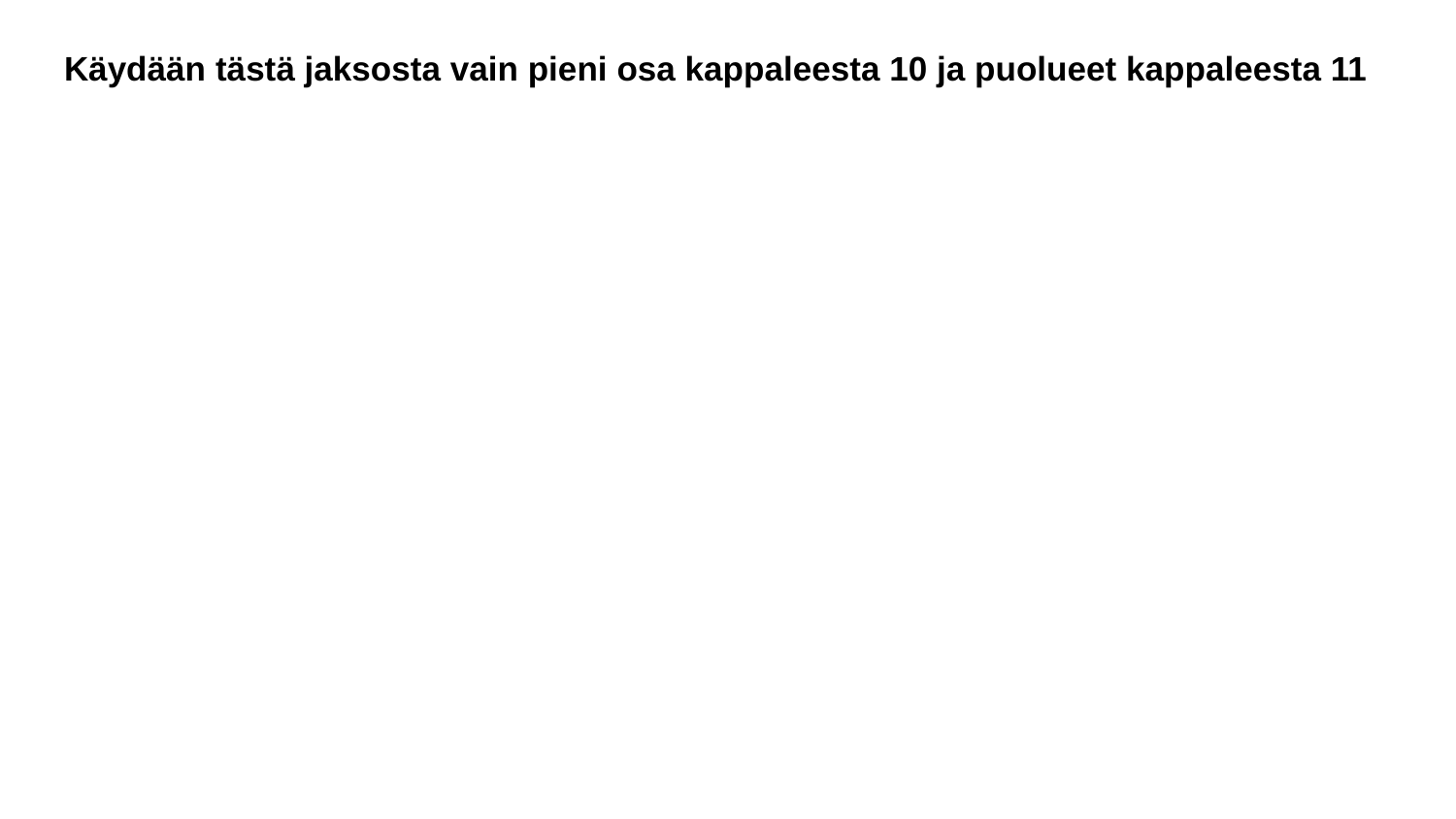

# Käydään tästä jaksosta vain pieni osa kappaleesta 10 ja puolueet kappaleesta 11